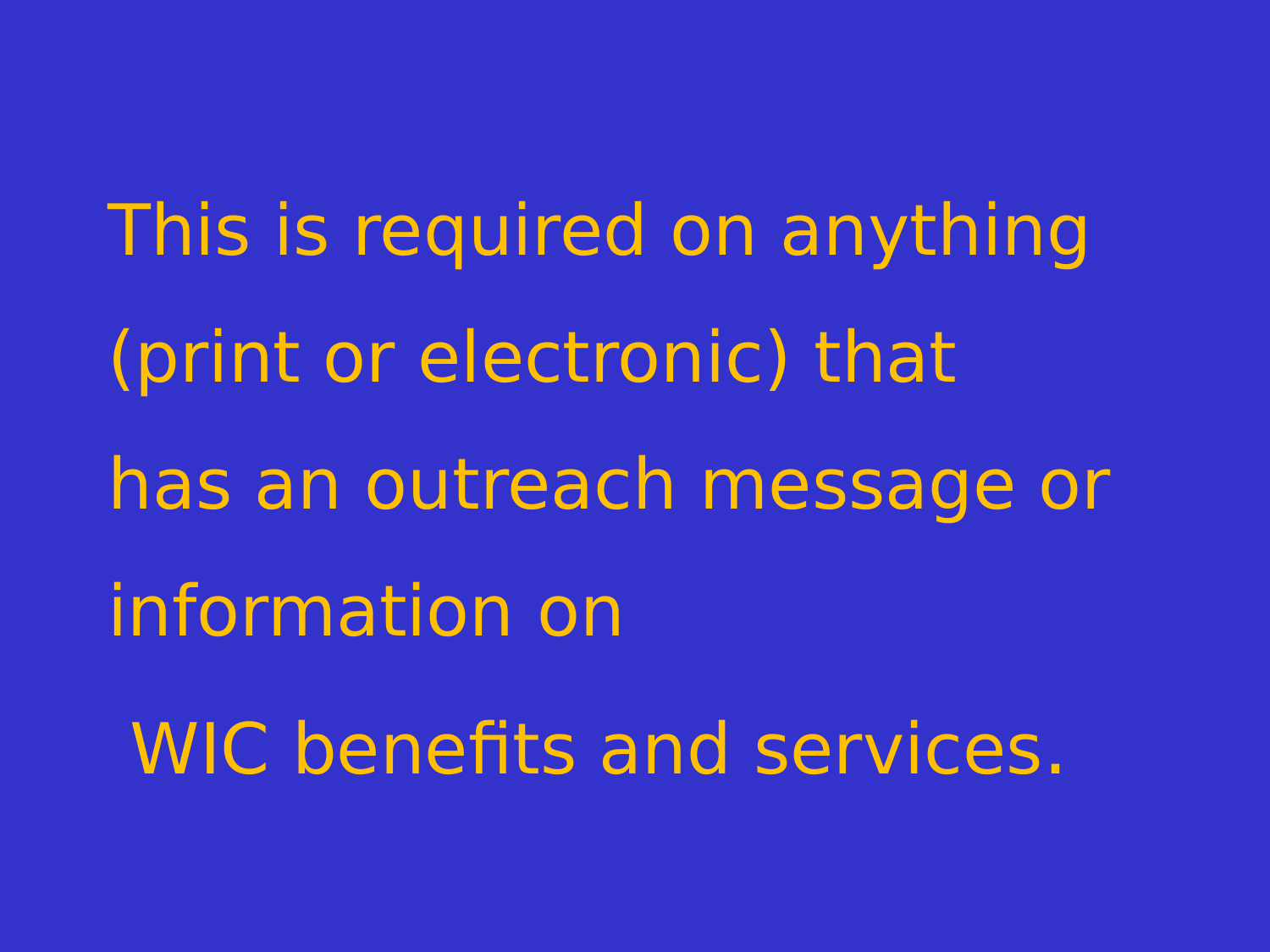

# This is required on anything (print or electronic) that has an outreach message or information on WIC benefits and services.